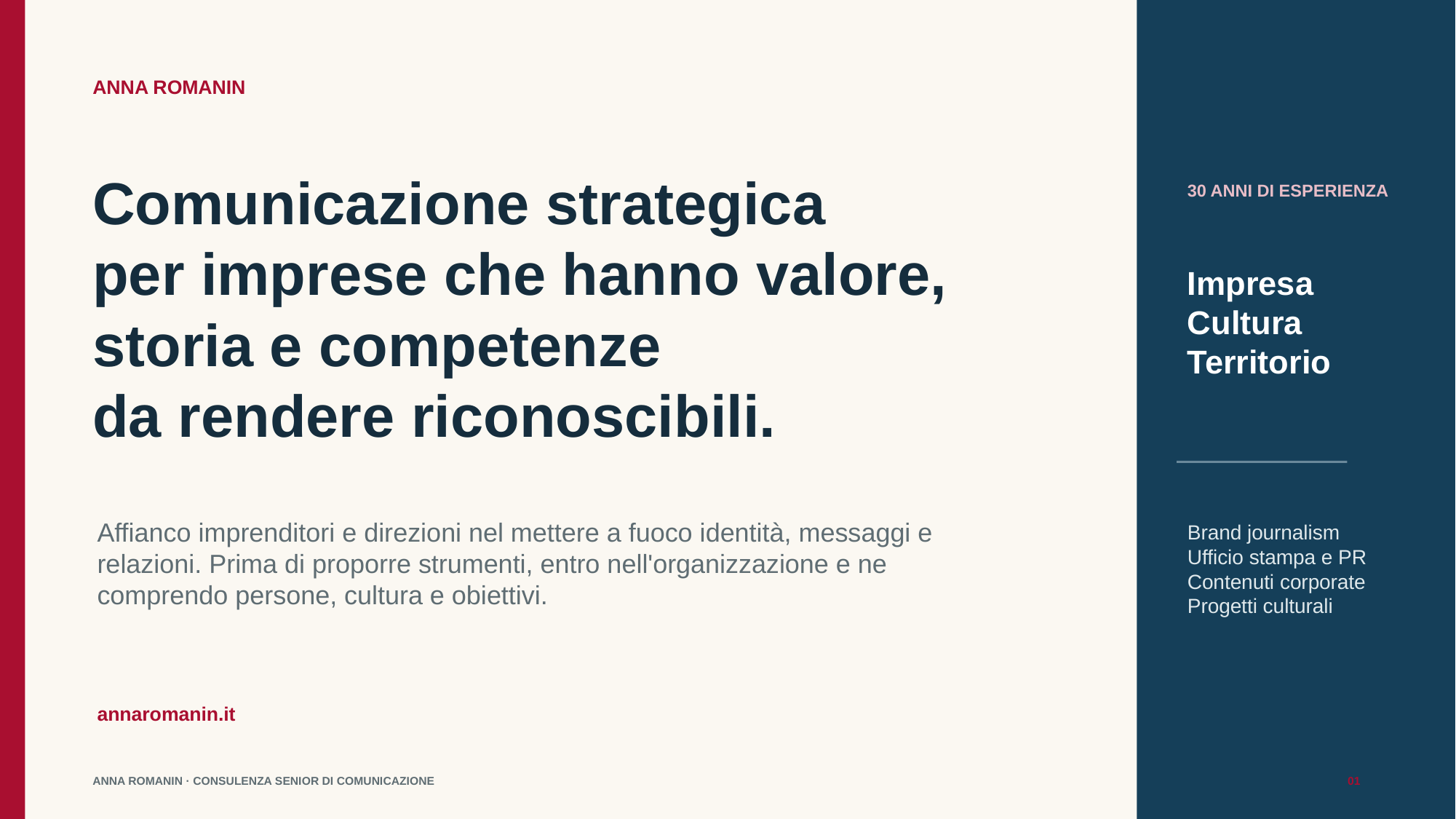

ANNA ROMANIN
Comunicazione strategica
per imprese che hanno valore,
storia e competenze
da rendere riconoscibili.
30 ANNI DI ESPERIENZA
Impresa
Cultura
Territorio

Brand journalism
Ufficio stampa e PR
Contenuti corporate
Progetti culturali
Affianco imprenditori e direzioni nel mettere a fuoco identità, messaggi e relazioni. Prima di proporre strumenti, entro nell'organizzazione e ne comprendo persone, cultura e obiettivi.
annaromanin.it
ANNA ROMANIN · CONSULENZA SENIOR DI COMUNICAZIONE
01